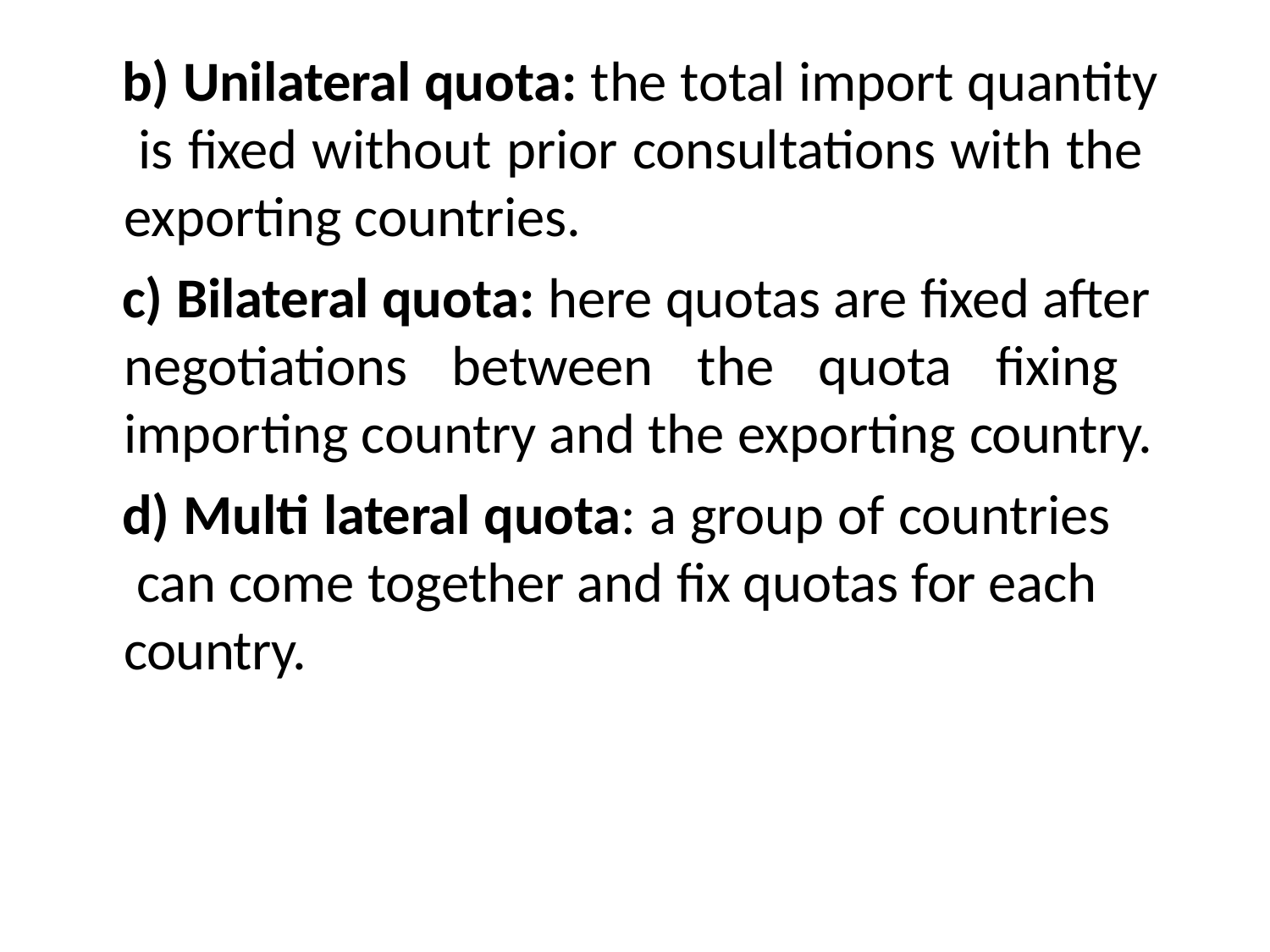

Unilateral quota: the total import quantity  is fixed without prior consultations with the  exporting countries.
 Bilateral quota: here quotas are fixed after  negotiations between the quota fixing  importing country and the exporting country.
 Multi lateral quota: a group of countries  can come together and fix quotas for each  country.